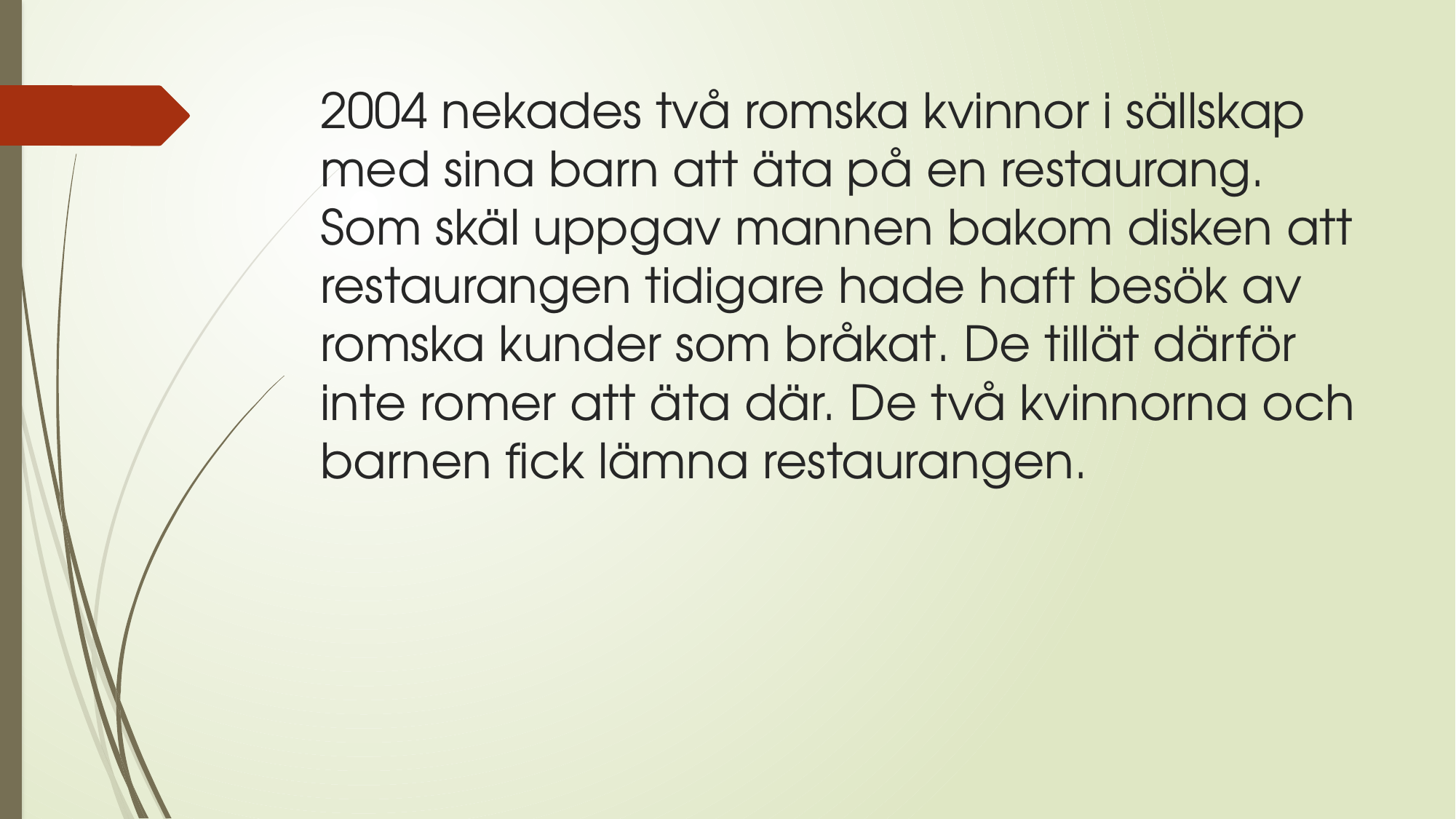

# 2004 nekades två romska kvinnor i sällskap med sina barn att äta på en restaurang. Som skäl uppgav mannen bakom disken att restaurangen tidigare hade haft besök av romska kunder som bråkat. De tillät därför inte romer att äta där. De två kvinnorna och barnen fick lämna restaurangen.